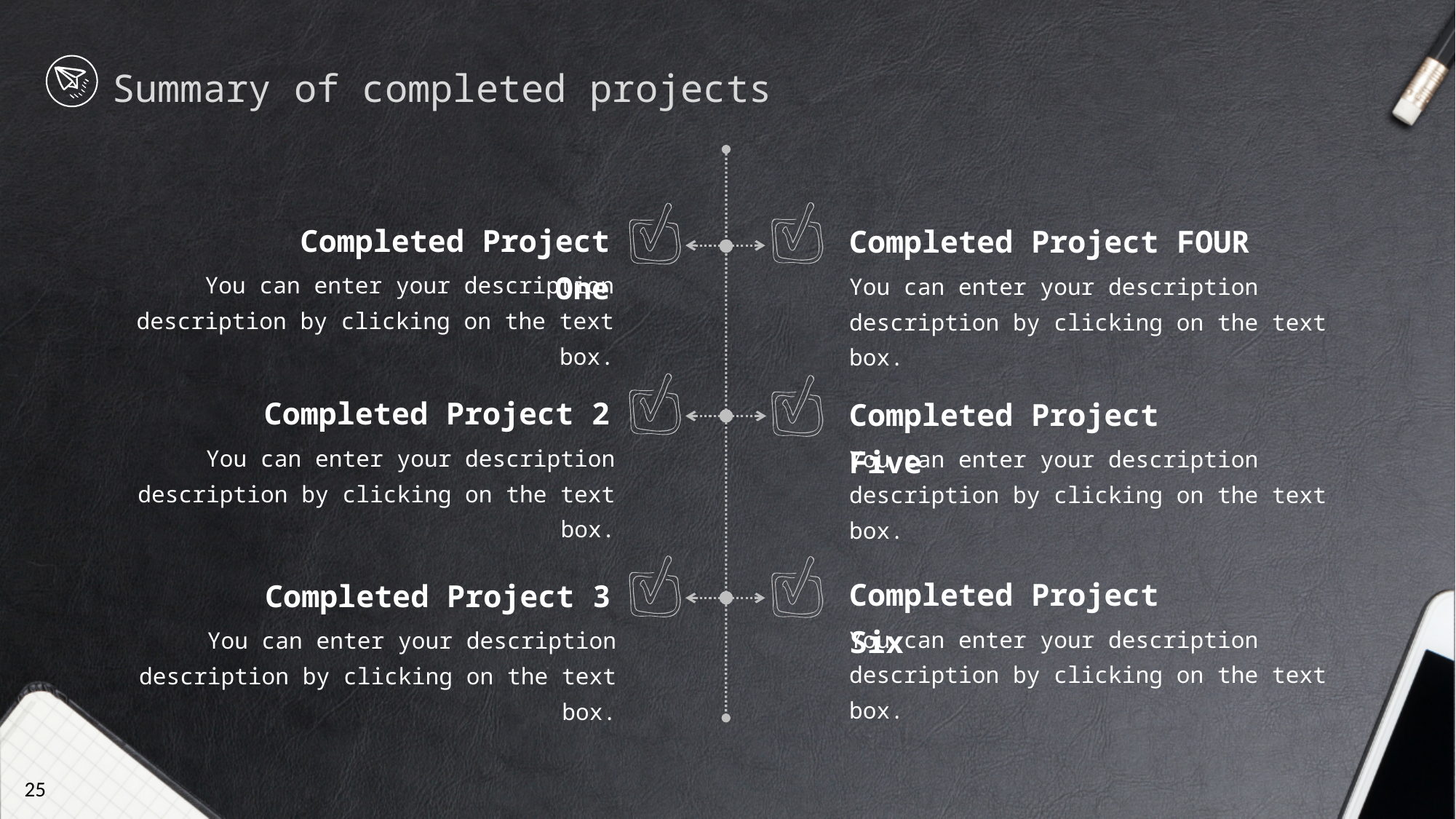

Summary of completed projects

Completed Project One
Completed Project FOUR
You can enter your description description by clicking on the text box.
You can enter your description description by clicking on the text box.

Completed Project 2
Completed Project Five
You can enter your description description by clicking on the text box.
You can enter your description description by clicking on the text box.

Completed Project Six
Completed Project 3
You can enter your description description by clicking on the text box.
You can enter your description description by clicking on the text box.
25